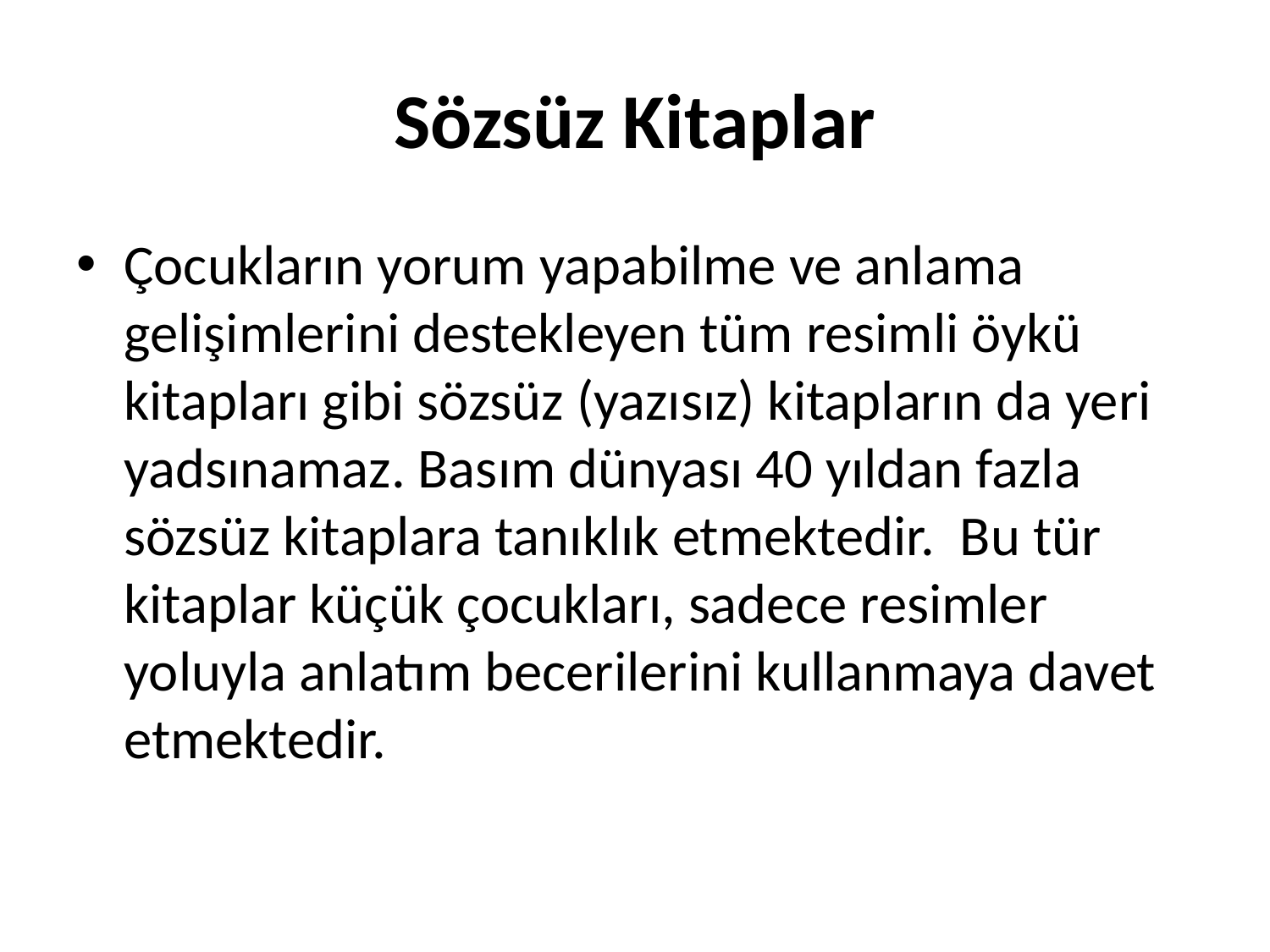

# Sözsüz Kitaplar
Çocukların yorum yapabilme ve anlama gelişimlerini destekleyen tüm resimli öykü kitapları gibi sözsüz (yazısız) kitapların da yeri yadsınamaz. Basım dünyası 40 yıldan fazla sözsüz kitaplara tanıklık etmektedir.  Bu tür kitaplar küçük çocukları, sadece resimler yoluyla anlatım becerilerini kullanmaya davet etmektedir.